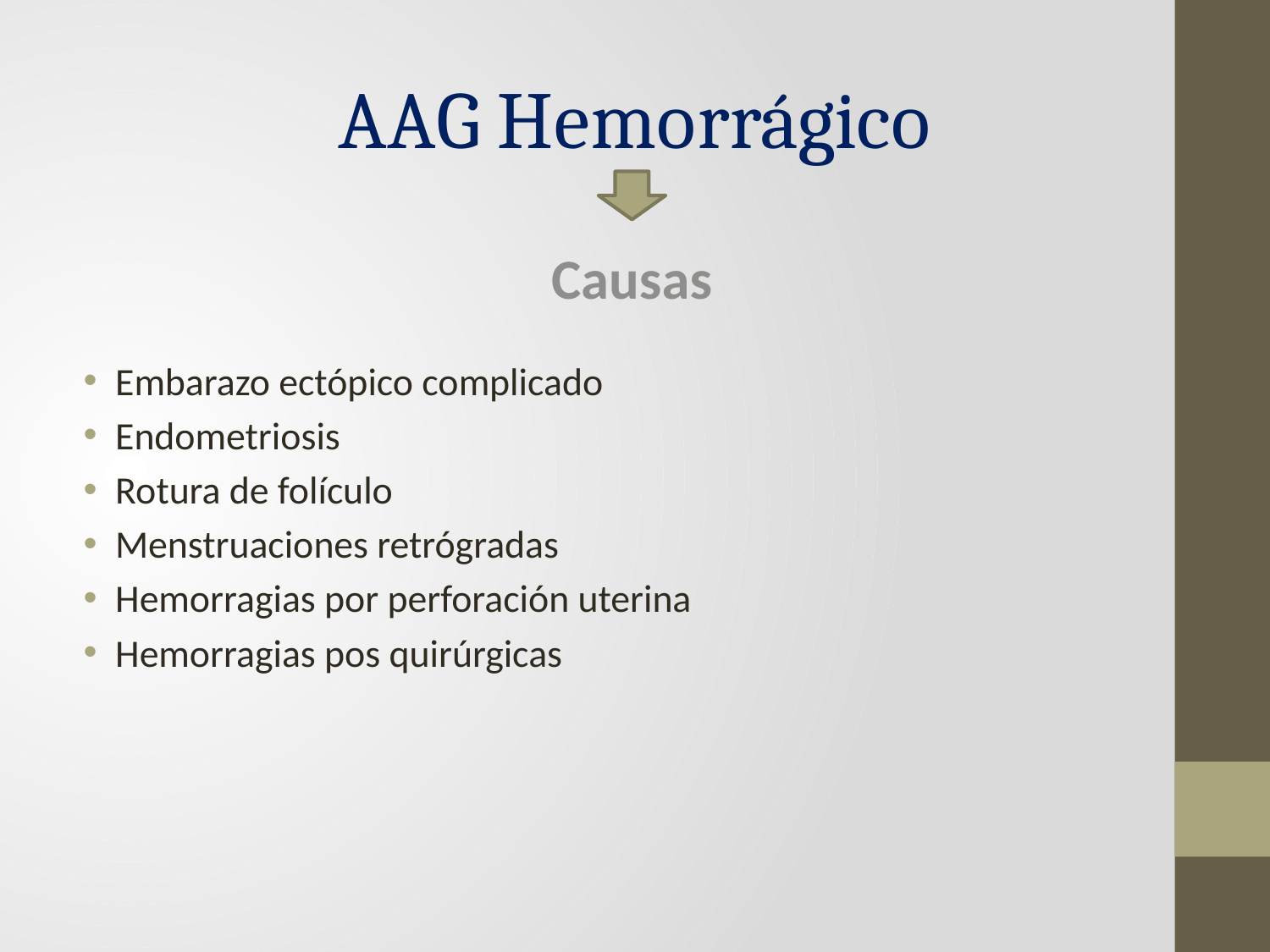

# AAG Hemorrágico

Causas

Embarazo ectópico complicado
Endometriosis
Rotura de folículo
Menstruaciones retrógradas
Hemorragias por perforación uterina
Hemorragias pos quirúrgicas